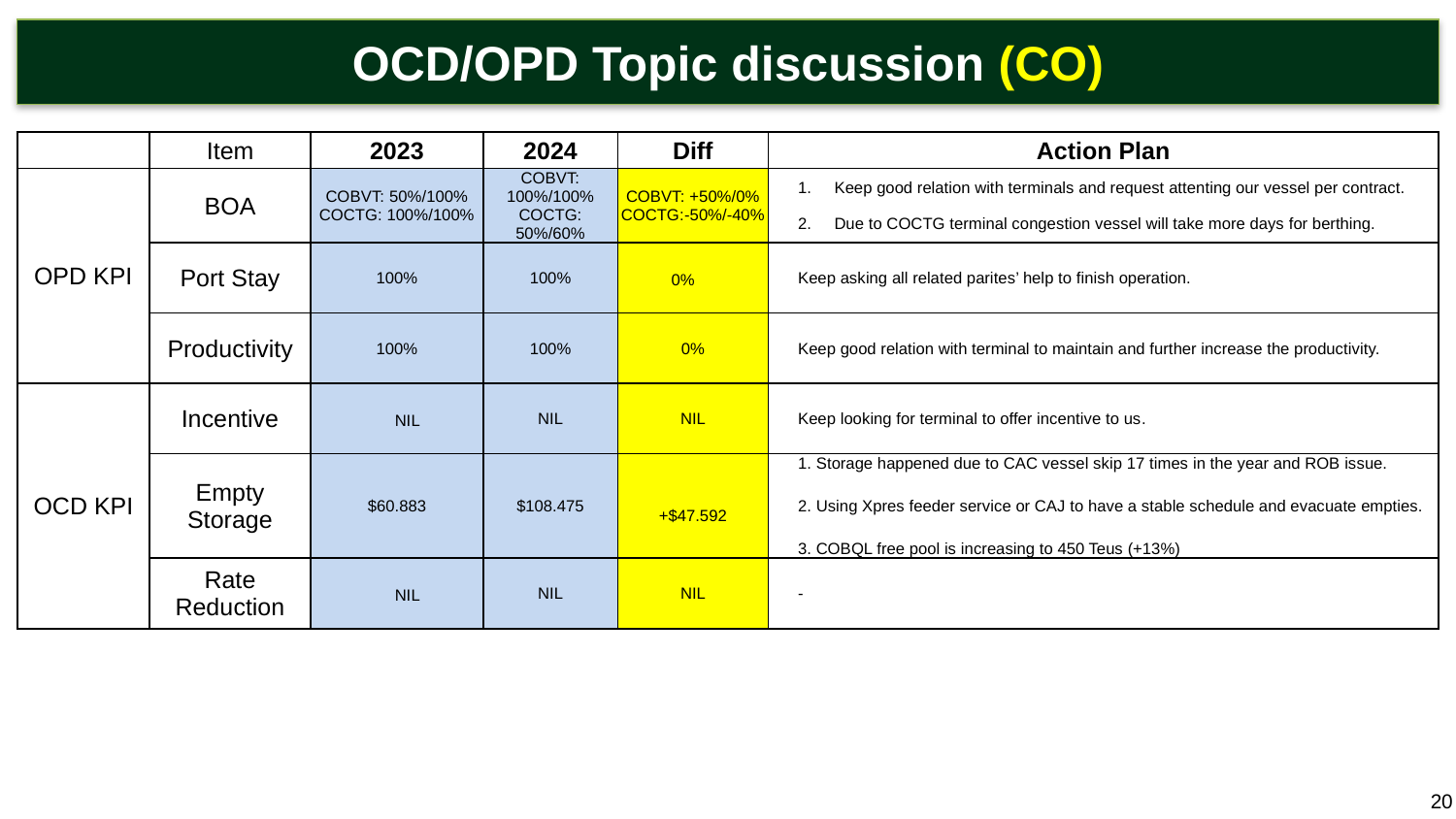

OCD/OPD Topic discussion (CO)
|  | Item | 2023 | 2024 | Diff | Action Plan |
| --- | --- | --- | --- | --- | --- |
| OPD KPI | BOA | COBVT: 50%/100% COCTG: 100%/100% | COBVT: 100%/100% COCTG: 50%/60% | COBVT: +50%/0% COCTG:-50%/-40% | Keep good relation with terminals and request attenting our vessel per contract. Due to COCTG terminal congestion vessel will take more days for berthing. |
|  | Port Stay | 100% | 100% | 0% | Keep asking all related parites’ help to finish operation. |
|  | Productivity | 100% | 100% | 0% | Keep good relation with terminal to maintain and further increase the productivity. |
| OCD KPI | Incentive | NIL | NIL | NIL | Keep looking for terminal to offer incentive to us. |
|  | Empty Storage | $60.883 | $108.475 | +$47.592 | 1. Storage happened due to CAC vessel skip 17 times in the year and ROB issue. 2. Using Xpres feeder service or CAJ to have a stable schedule and evacuate empties. 3. COBQL free pool is increasing to 450 Teus (+13%) |
|  | Rate Reduction | NIL | NIL | NIL | - |
20